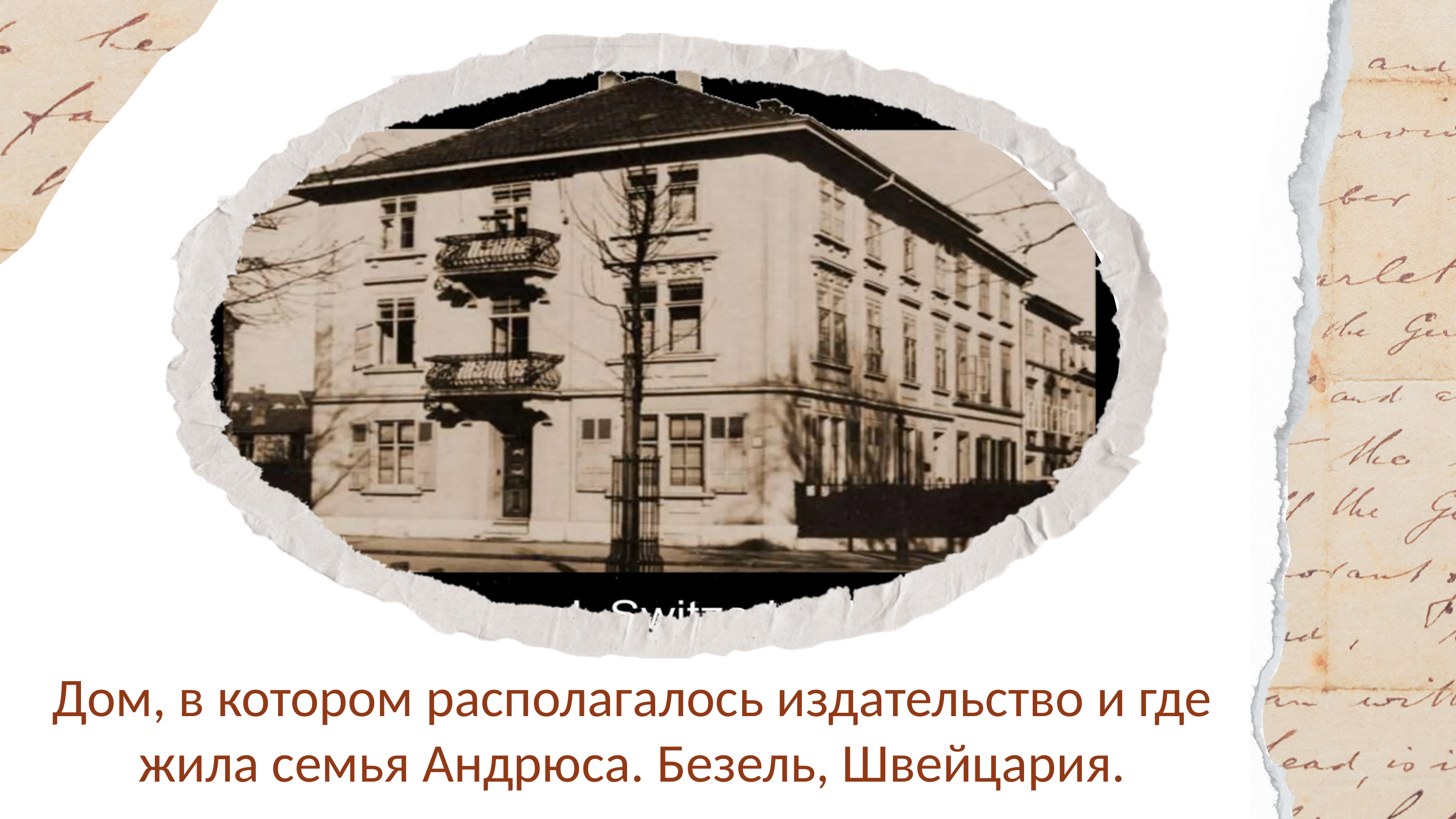

Дом, в котором располагалось издательство и где жила семья Андрюса. Безель, Швейцария.